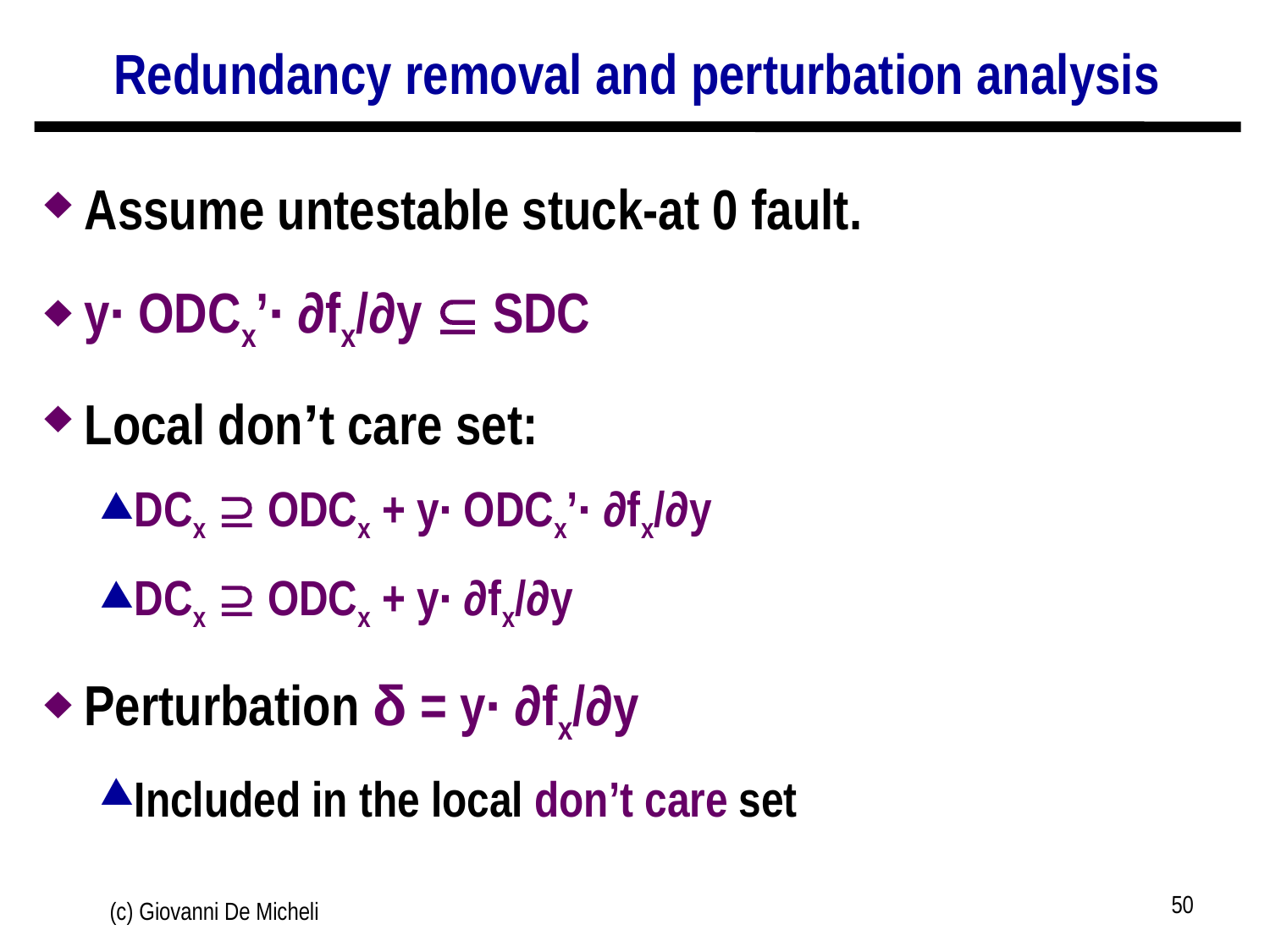

# Redundancy removal and perturbation analysis
Assume untestable stuck-at 0 fault.
y· ODCx’· ∂fx/∂y ⊆ SDC
Local don’t care set:
DCx ⊇ ODCx + y· ODCx’· ∂fx/∂y
DCx ⊇ ODCx + y· ∂fx/∂y
Perturbation δ = y· ∂fx/∂y
Included in the local don’t care set
50
(c) Giovanni De Micheli